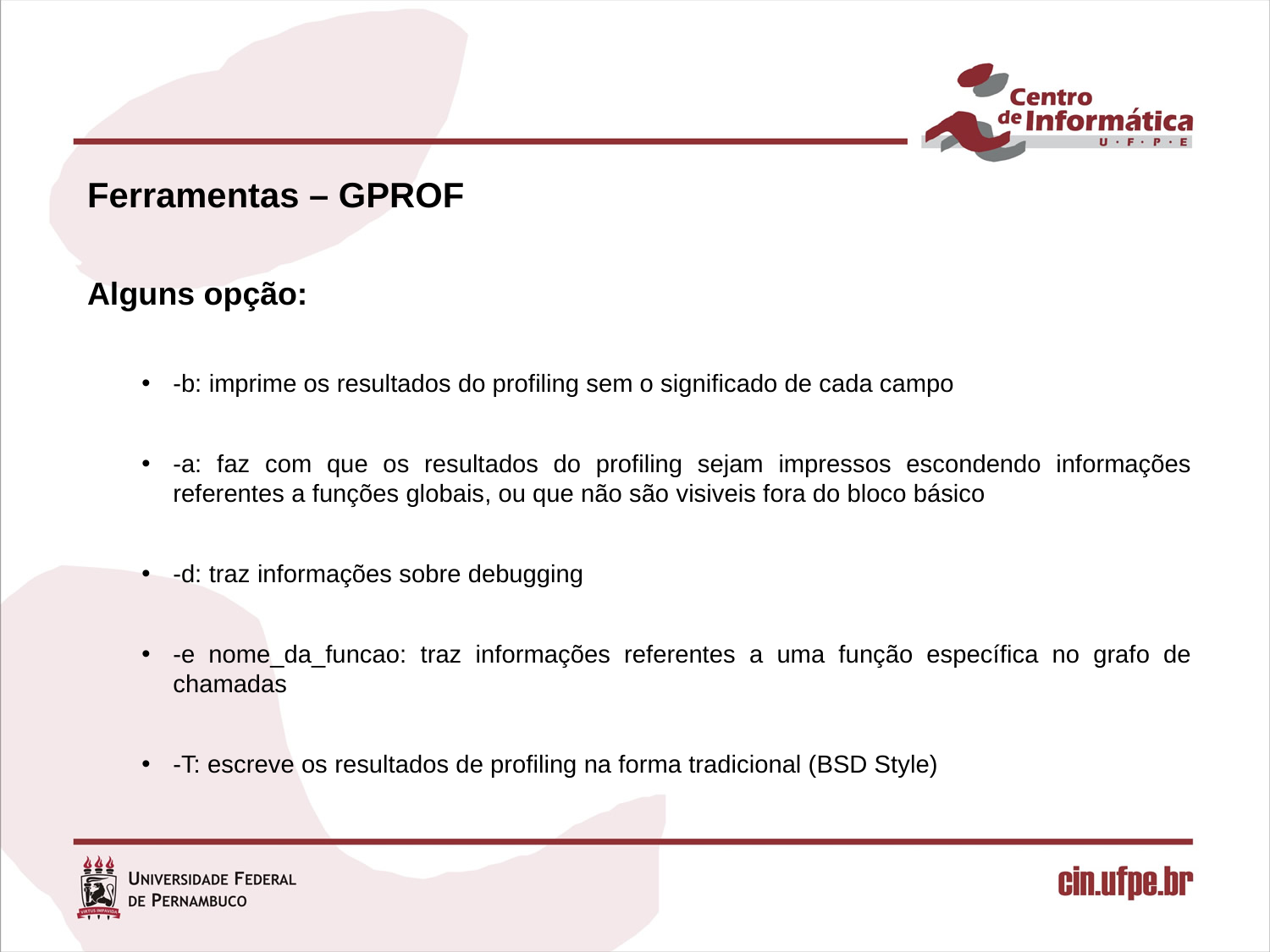

Ferramentas – GPROF

Alguns opção:

-b: imprime os resultados do profiling sem o significado de cada campo

-a: faz com que os resultados do profiling sejam impressos escondendo informações referentes a funções globais, ou que não são visiveis fora do bloco básico

-d: traz informações sobre debugging

-e nome_da_funcao: traz informações referentes a uma função específica no grafo de chamadas

-T: escreve os resultados de profiling na forma tradicional (BSD Style)